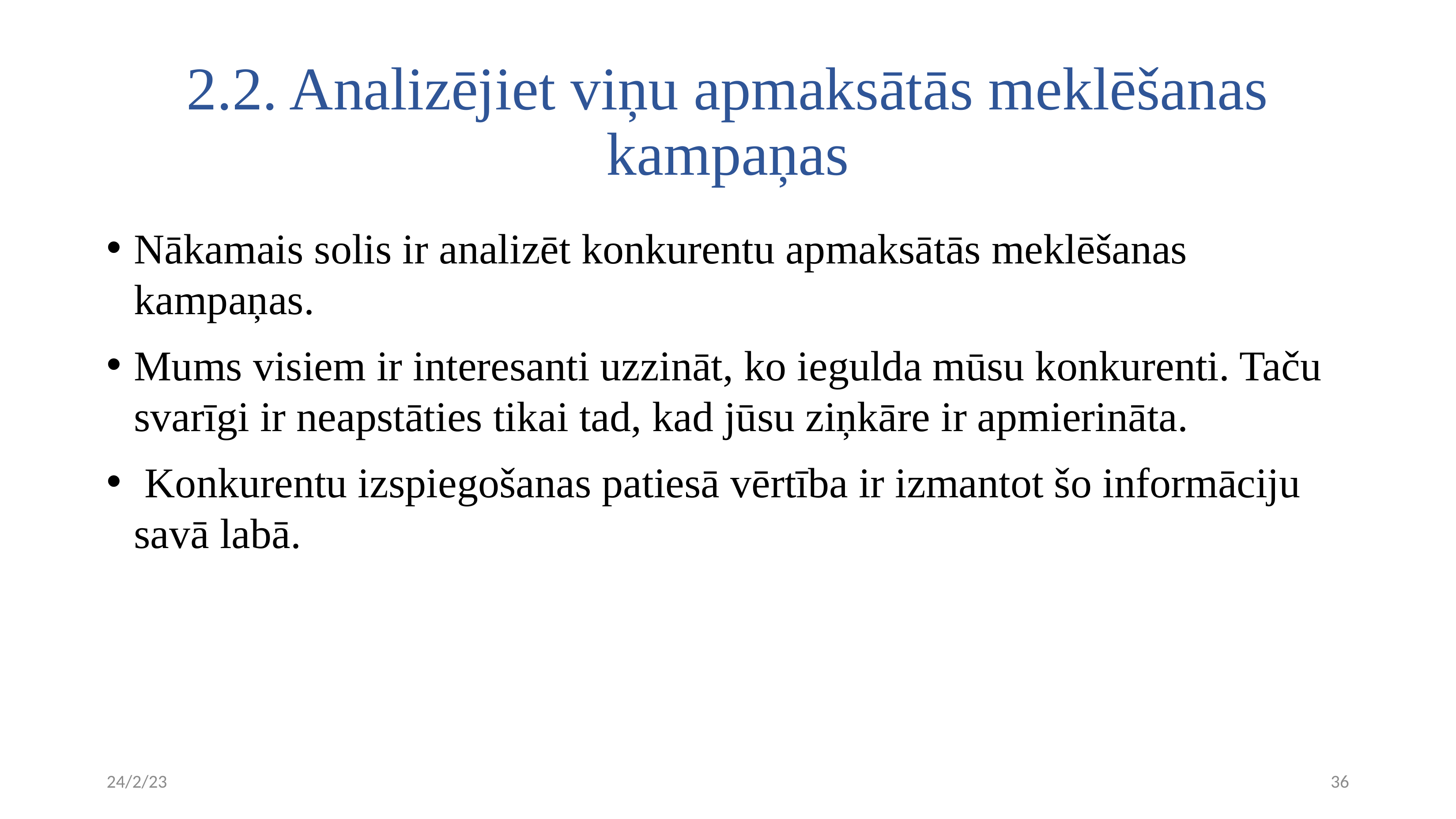

# 2.2. Analizējiet viņu apmaksātās meklēšanas kampaņas
Nākamais solis ir analizēt konkurentu apmaksātās meklēšanas kampaņas.
Mums visiem ir interesanti uzzināt, ko iegulda mūsu konkurenti. Taču svarīgi ir neapstāties tikai tad, kad jūsu ziņkāre ir apmierināta.
 Konkurentu izspiegošanas patiesā vērtība ir izmantot šo informāciju savā labā.
24/2/23
36